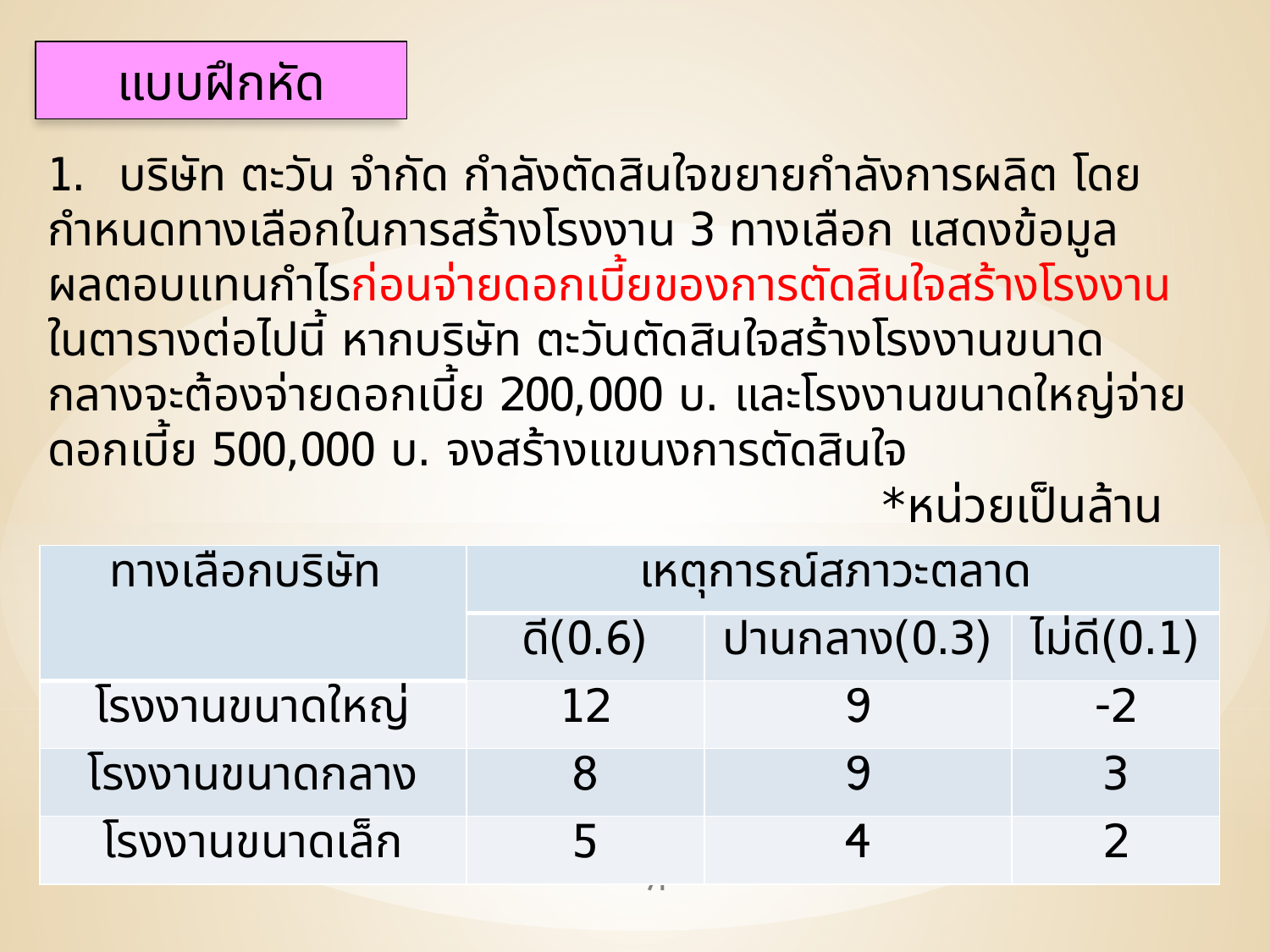

แบบฝึกหัด
บริษัท ตะวัน จำกัด กำลังตัดสินใจขยายกำลังการผลิต โดย
กำหนดทางเลือกในการสร้างโรงงาน 3 ทางเลือก แสดงข้อมูล
ผลตอบแทนกำไรก่อนจ่ายดอกเบี้ยของการตัดสินใจสร้างโรงงาน
ในตารางต่อไปนี้ หากบริษัท ตะวันตัดสินใจสร้างโรงงานขนาด
กลางจะต้องจ่ายดอกเบี้ย 200,000 บ. และโรงงานขนาดใหญ่จ่าย
ดอกเบี้ย 500,000 บ. จงสร้างแขนงการตัดสินใจ
							*หน่วยเป็นล้านบาท

| ทางเลือกบริษัท | เหตุการณ์สภาวะตลาด |  |  |
| --- | --- | --- | --- |
|  | ดี(0.6) | ปานกลาง(0.3) | ไม่ดี(0.1) |
| โรงงานขนาดใหญ่ | 12 | 9 | -2 |
| โรงงานขนาดกลาง | 8 | 9 | 3 |
| โรงงานขนาดเล็ก | 5 | 4 | 2 |
71